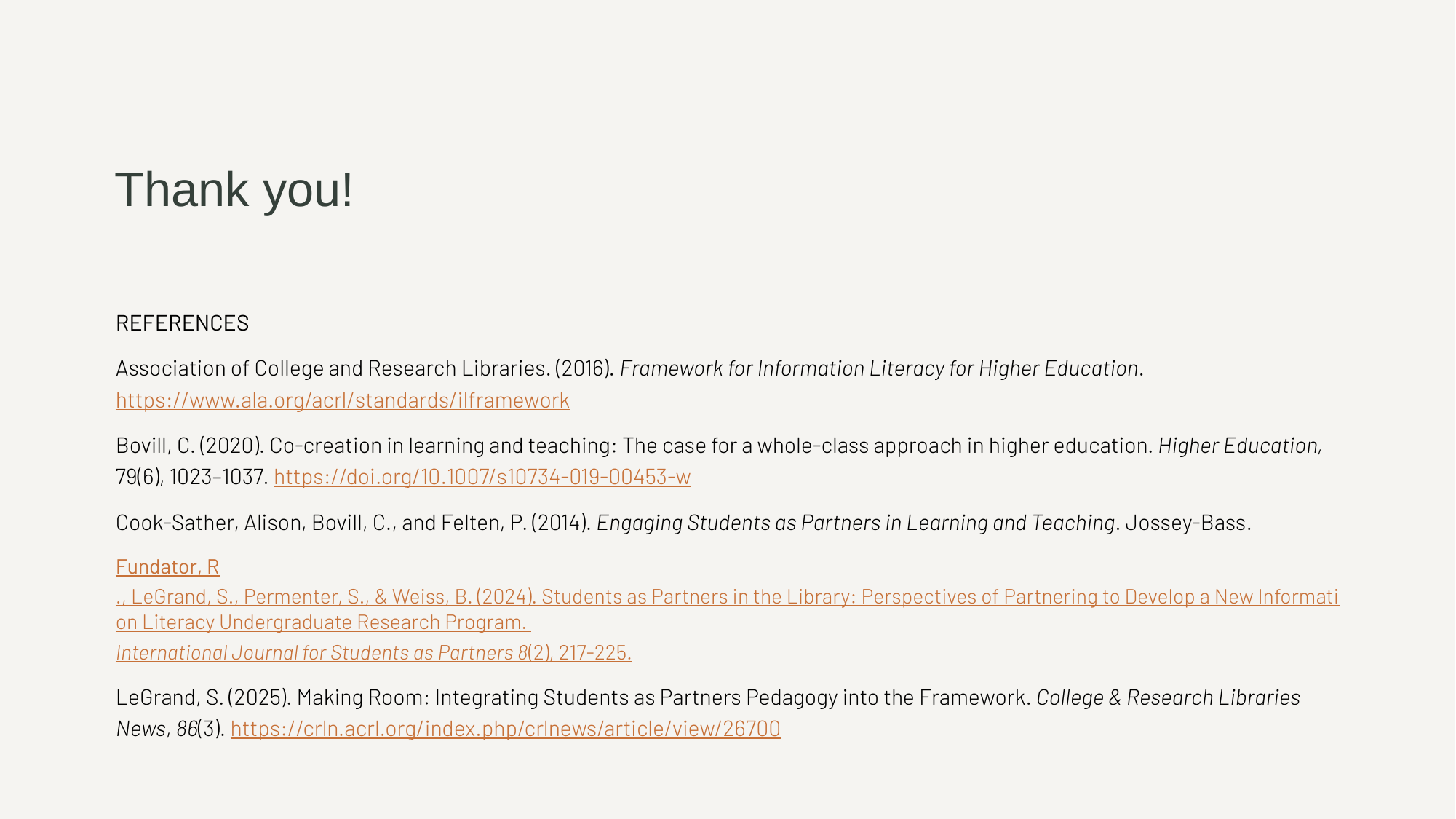

# Thank you!

REFERENCES
Association of College and Research Libraries. (2016). Framework for Information Literacy for Higher Education. https://www.ala.org/acrl/standards/ilframework
Bovill, C. (2020). Co-creation in learning and teaching: The case for a whole-class approach in higher education. Higher Education, 79(6), 1023–1037. https://doi.org/10.1007/s10734-019-00453-w
Cook-Sather, Alison, Bovill, C., and Felten, P. (2014). Engaging Students as Partners in Learning and Teaching. Jossey-Bass.
Fundator, R., LeGrand, S., Permenter, S., & Weiss, B. (2024). Students as Partners in the Library: Perspectives of Partnering to Develop a New Information Literacy Undergraduate Research Program. International Journal for Students as Partners 8(2), 217-225.
LeGrand, S. (2025). Making Room: Integrating Students as Partners Pedagogy into the Framework. College & Research Libraries News, 86(3). https://crln.acrl.org/index.php/crlnews/article/view/26700